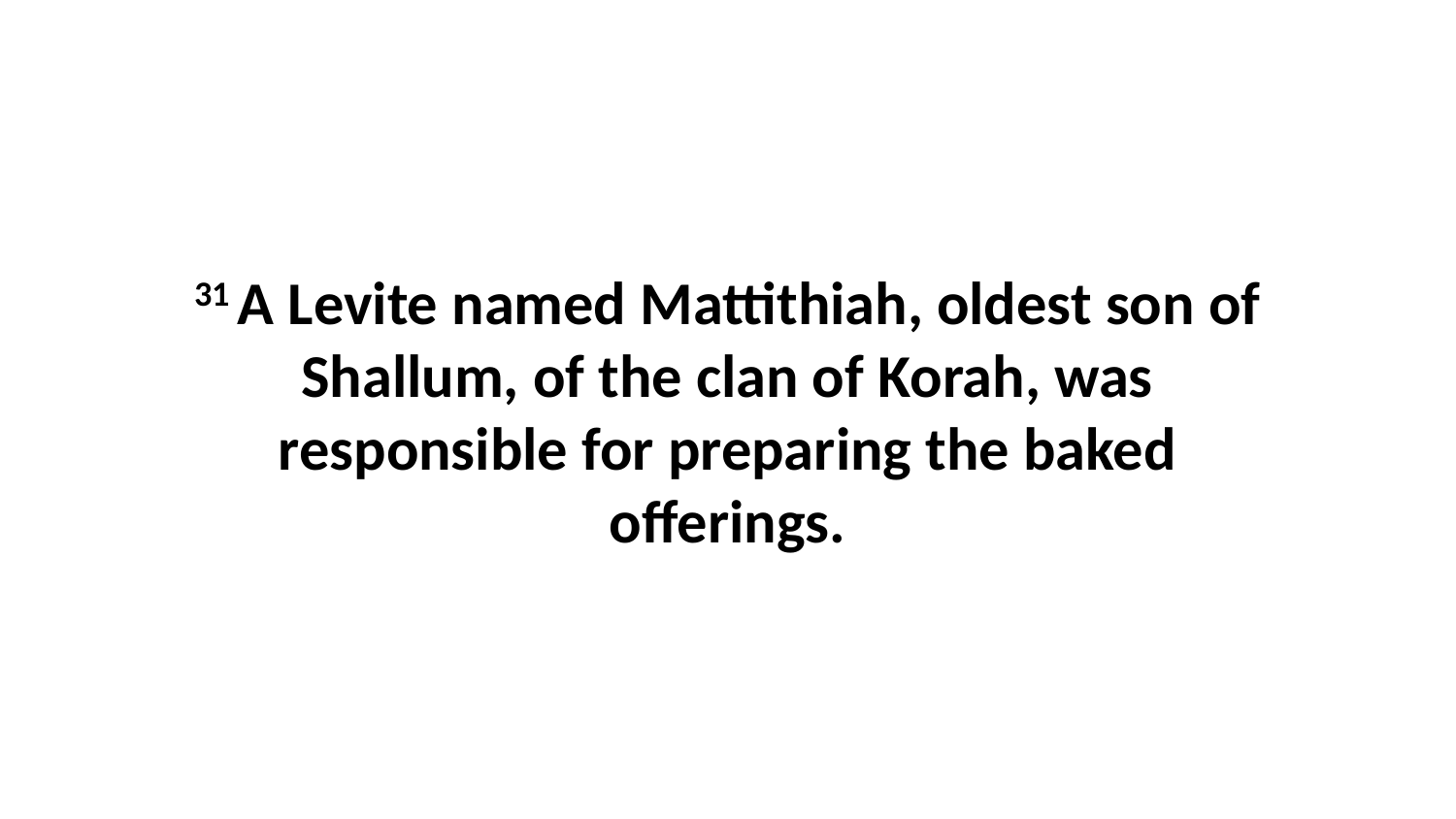

31 A Levite named Mattithiah, oldest son of Shallum, of the clan of Korah, was responsible for preparing the baked offerings.